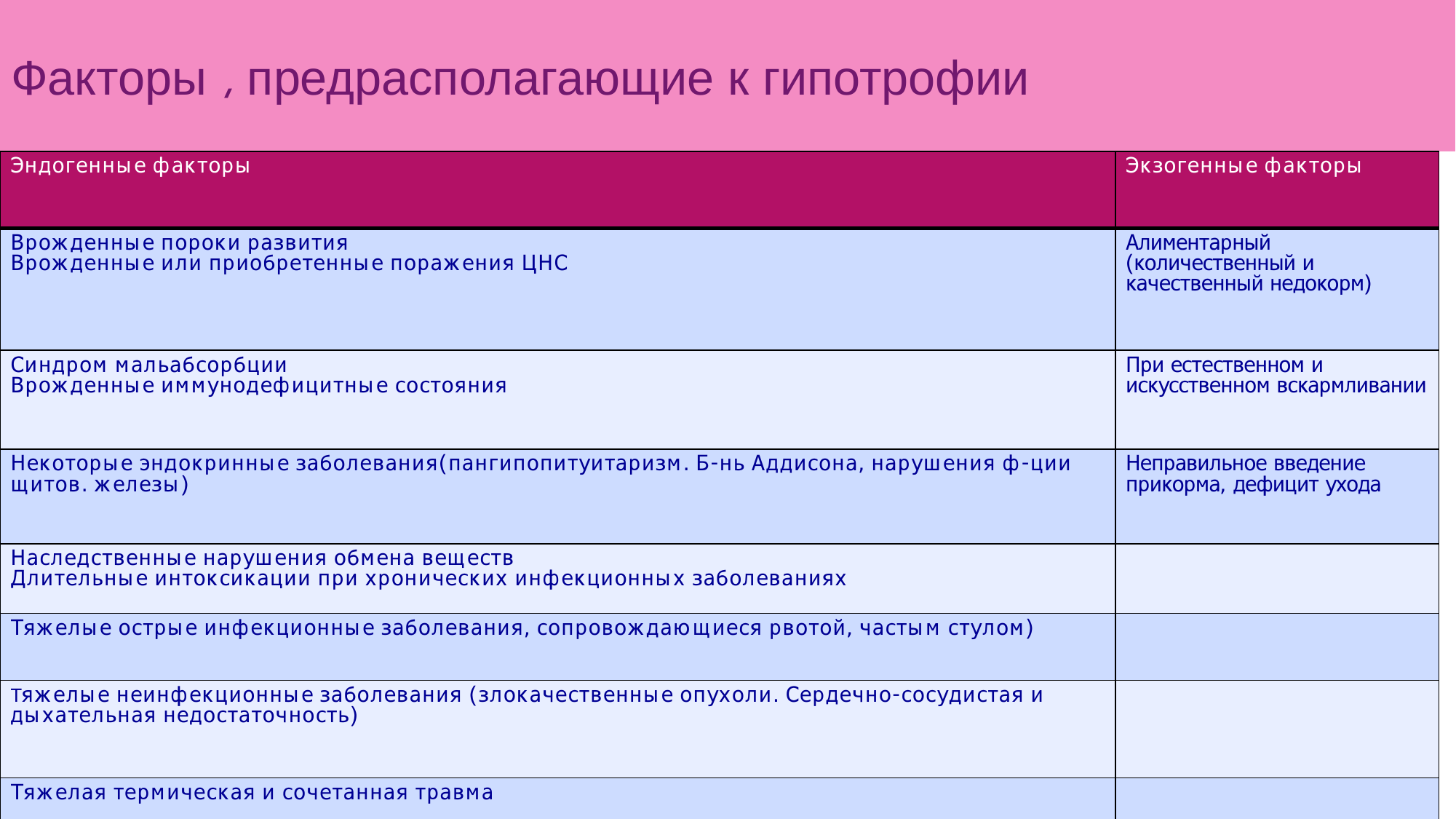

# Факторы , предрасполагающие к гипотрофии
| Эндогенные факторы | Экзогенные факторы |
| --- | --- |
| Врожденные пороки развития Врожденные или приобретенные поражения ЦНС | Алиментарный (количественный и качественный недокорм) |
| Синдром мальабсорбции Врожденные иммунодефицитные состояния | При естественном и искусственном вскармливании |
| Некоторые эндокринные заболевания(пангипопитуитаризм. Б-нь Аддисона, нарушения ф-ции щитов. железы) | Неправильное введение прикорма, дефицит ухода |
| Наследственные нарушения обмена веществ Длительные интоксикации при хронических инфекционных заболеваниях |  |
| Тяжелые острые инфекционные заболевания, сопровождающиеся рвотой, частым стулом) |  |
| Тяжелые неинфекционные заболевания (злокачественные опухоли. Сердечно-сосудистая и дыхательная недостаточность) |  |
| Тяжелая термическая и сочетанная травма |  |
)